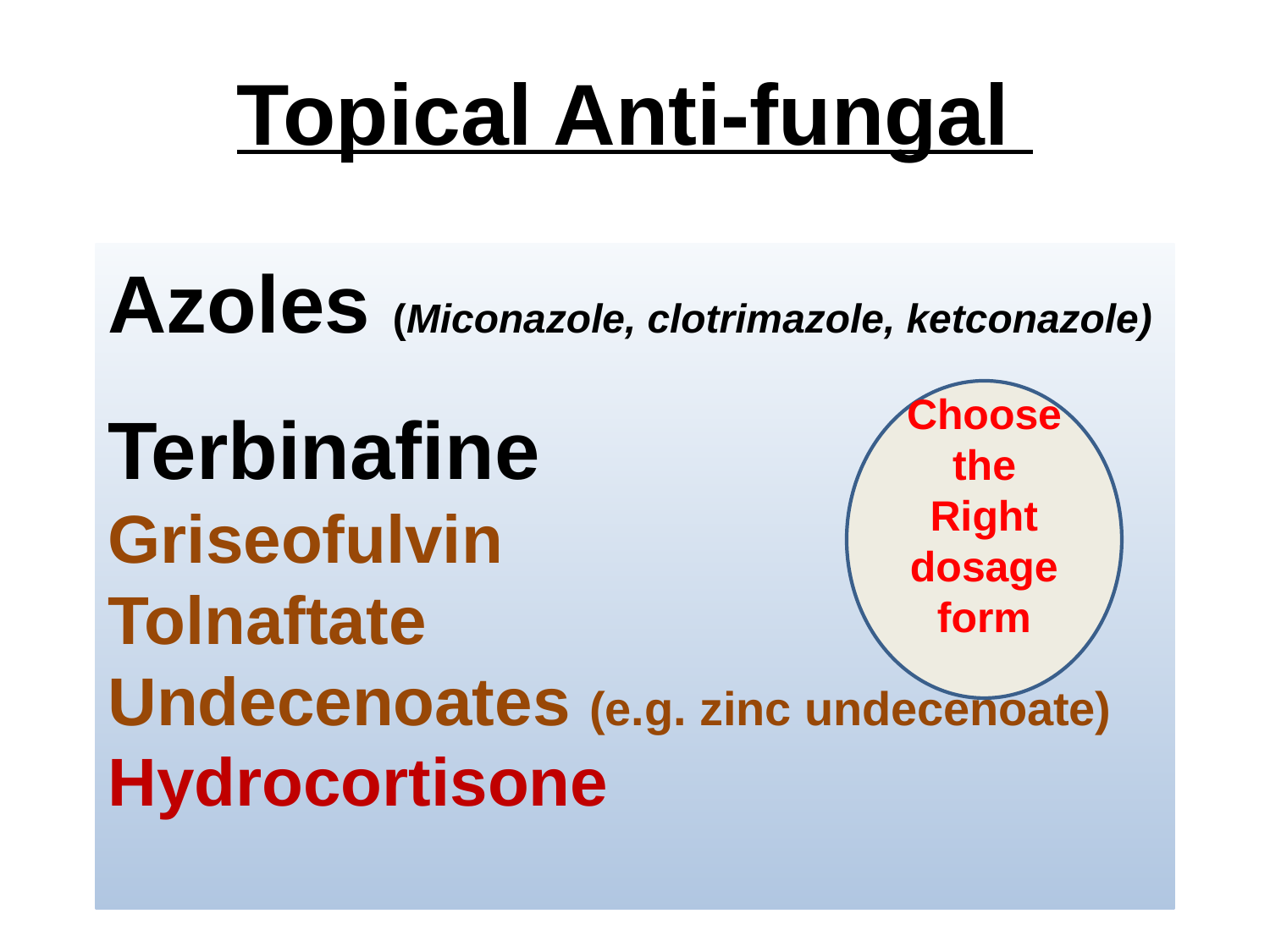

Topical Anti-fungal
# Azoles (Miconazole, clotrimazole, ketconazole) Terbinafine Griseofulvin Tolnaftate Undecenoates (e.g. zinc undecenoate) Hydrocortisone
Choose the Right dosage form